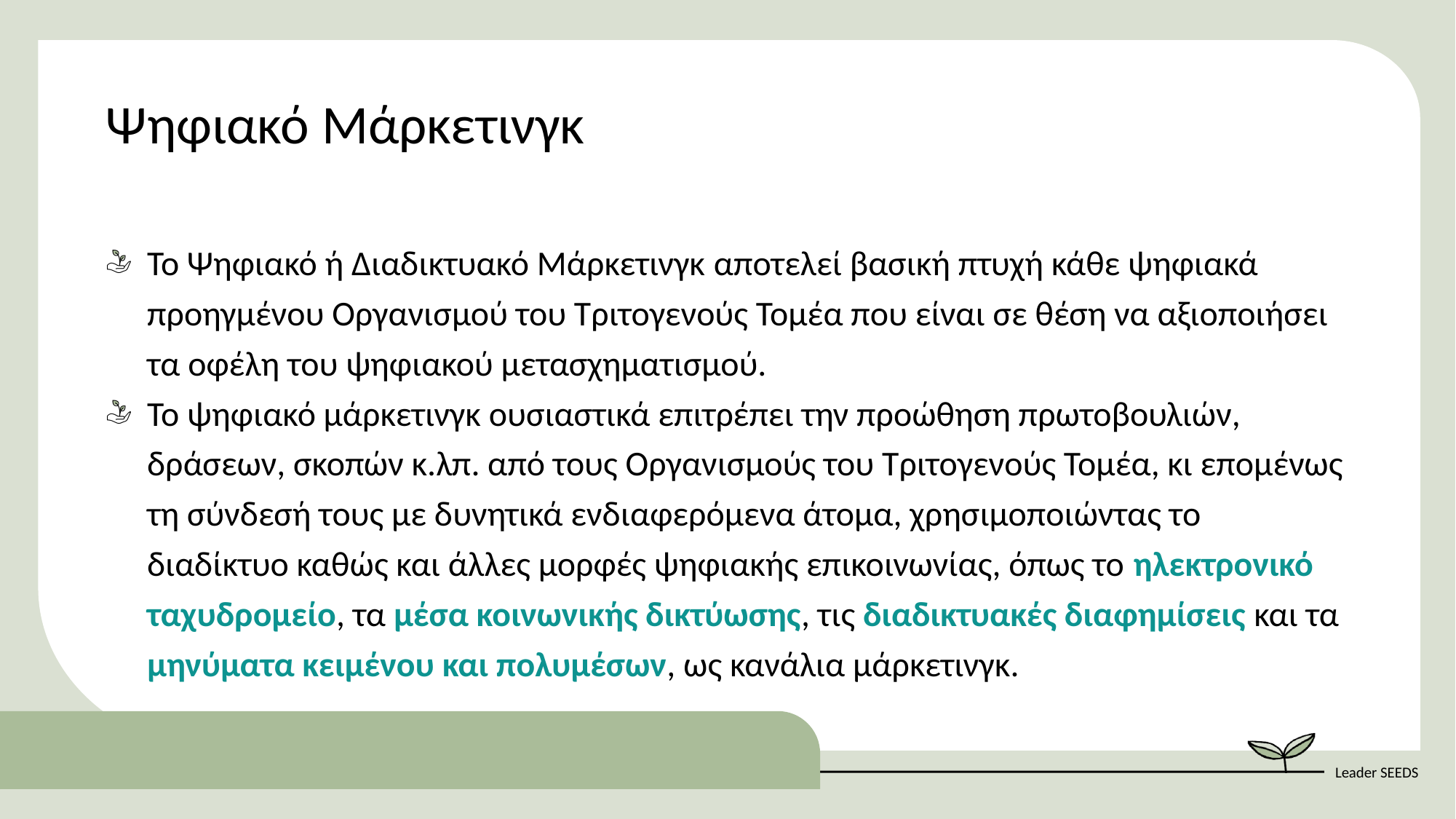

Ψηφιακό Μάρκετινγκ
Το Ψηφιακό ή Διαδικτυακό Μάρκετινγκ αποτελεί βασική πτυχή κάθε ψηφιακά προηγμένου Οργανισμού του Τριτογενούς Τομέα που είναι σε θέση να αξιοποιήσει τα οφέλη του ψηφιακού μετασχηματισμού.
Το ψηφιακό μάρκετινγκ ουσιαστικά επιτρέπει την προώθηση πρωτοβουλιών, δράσεων, σκοπών κ.λπ. από τους Οργανισμούς του Τριτογενούς Τομέα, κι επομένως τη σύνδεσή τους με δυνητικά ενδιαφερόμενα άτομα, χρησιμοποιώντας το διαδίκτυο καθώς και άλλες μορφές ψηφιακής επικοινωνίας, όπως το ηλεκτρονικό ταχυδρομείο, τα μέσα κοινωνικής δικτύωσης, τις διαδικτυακές διαφημίσεις και τα μηνύματα κειμένου και πολυμέσων, ως κανάλια μάρκετινγκ.